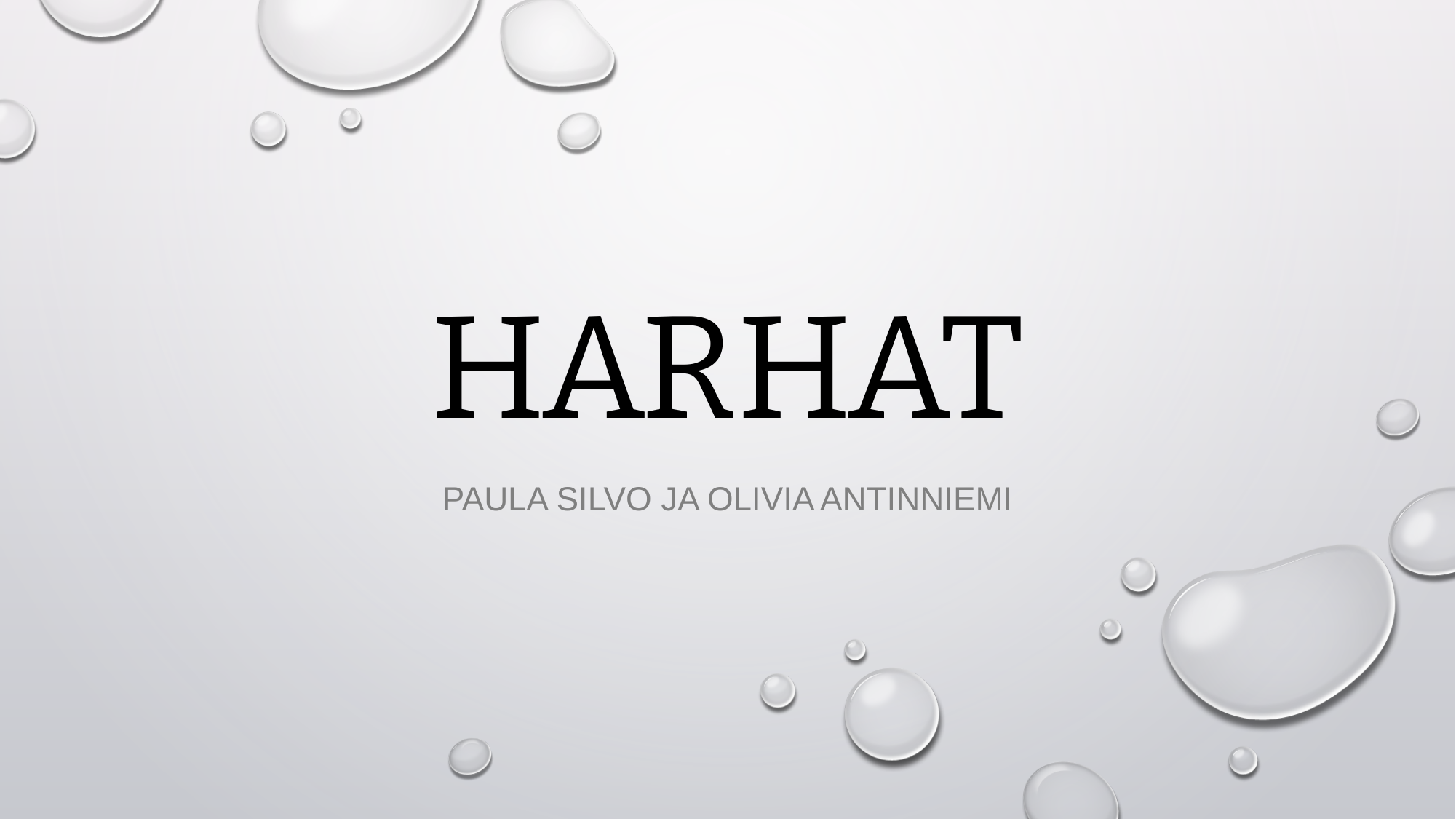

# HARHAT
Paula silvo ja olivia antinniemi